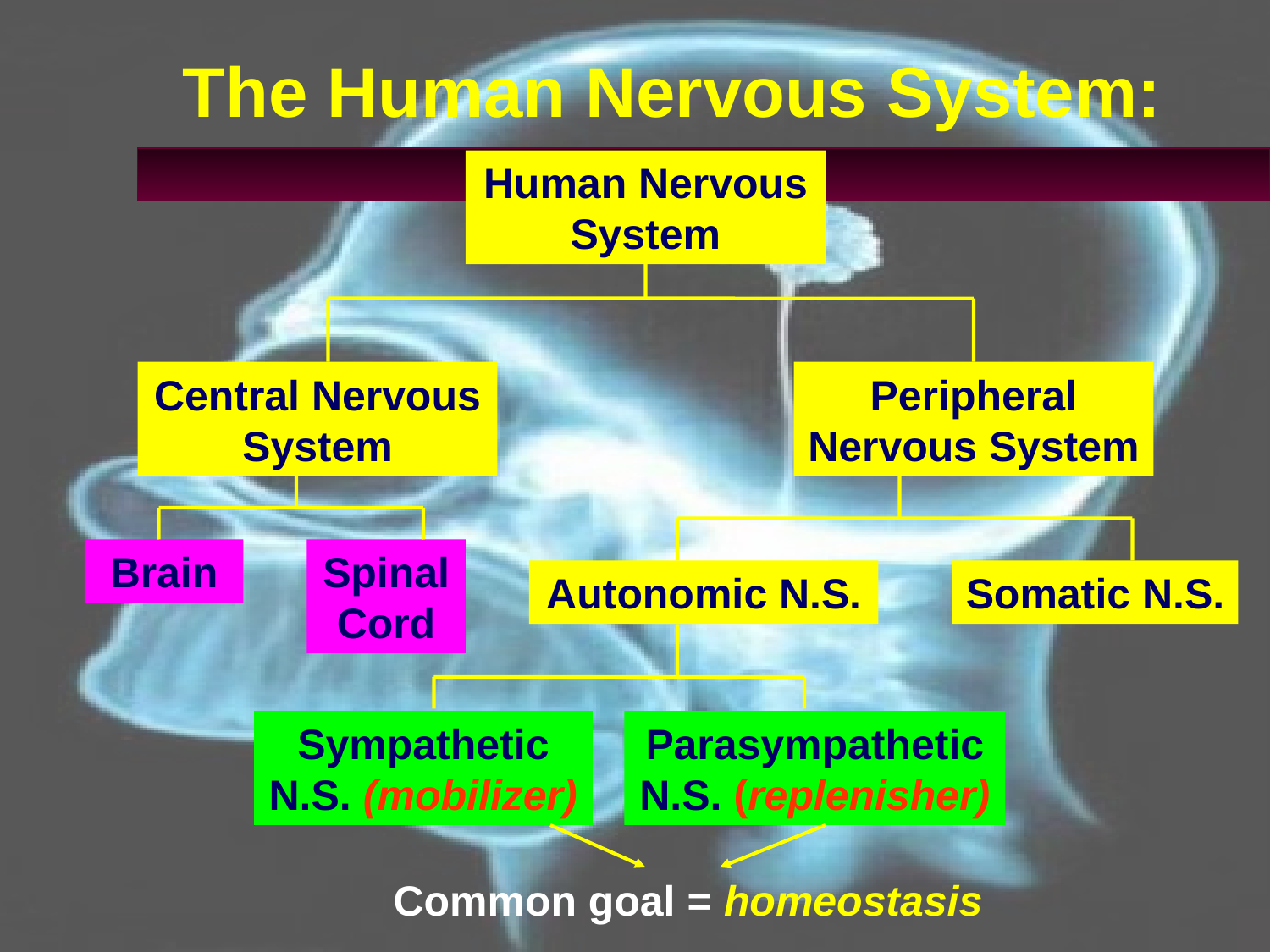

The Human Nervous System:

Human Nervous System

Central Nervous System
Peripheral Nervous System

Brain
Spinal Cord
Autonomic N.S.
Somatic N.S.

Sympathetic N.S. (mobilizer)
Parasympathetic N.S. (replenisher)

Common goal = homeostasis